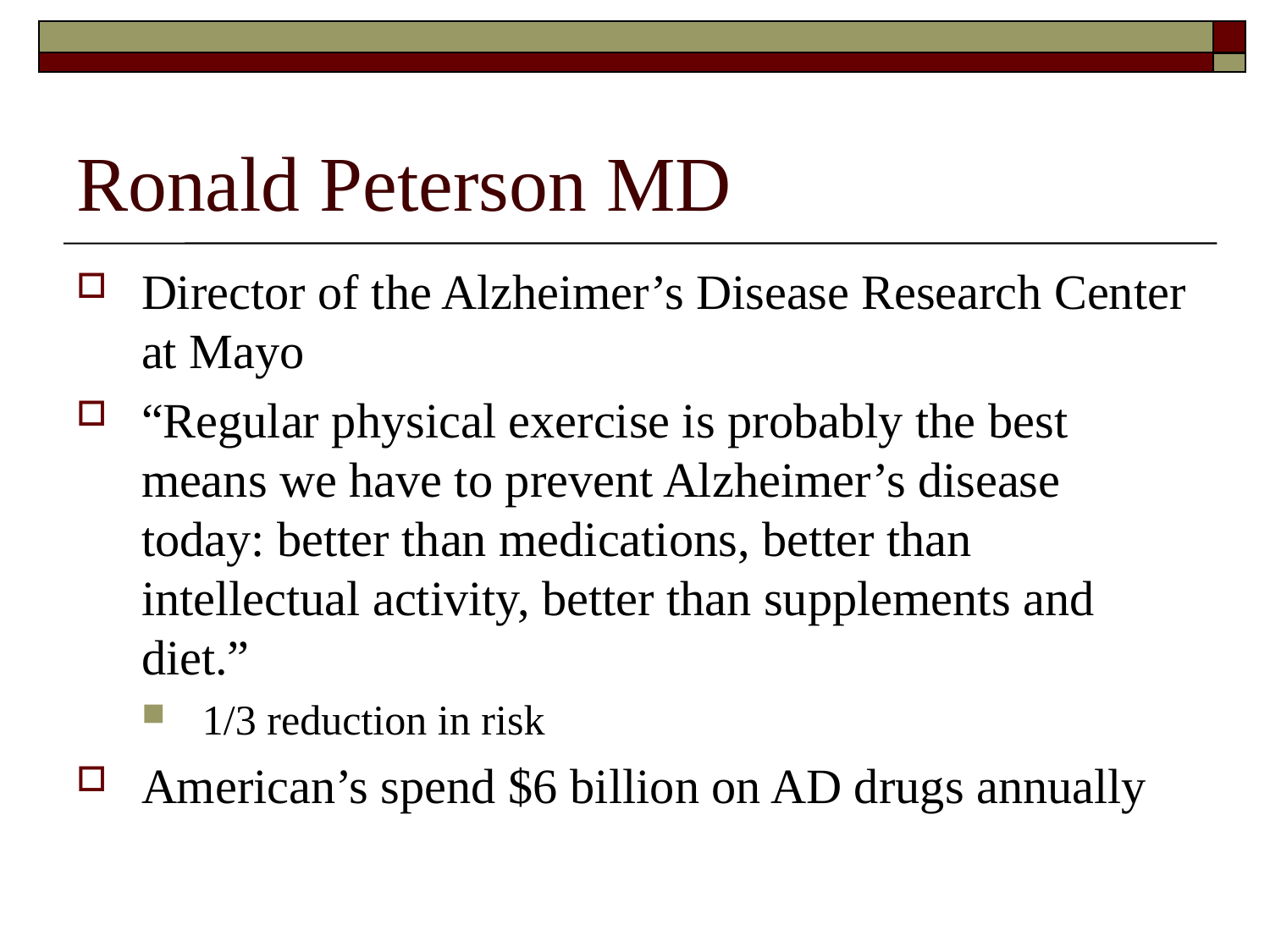

# Ronald Peterson MD
Director of the Alzheimer’s Disease Research Center at Mayo
“Regular physical exercise is probably the best means we have to prevent Alzheimer’s disease today: better than medications, better than intellectual activity, better than supplements and diet.”
1/3 reduction in risk
American’s spend $6 billion on AD drugs annually